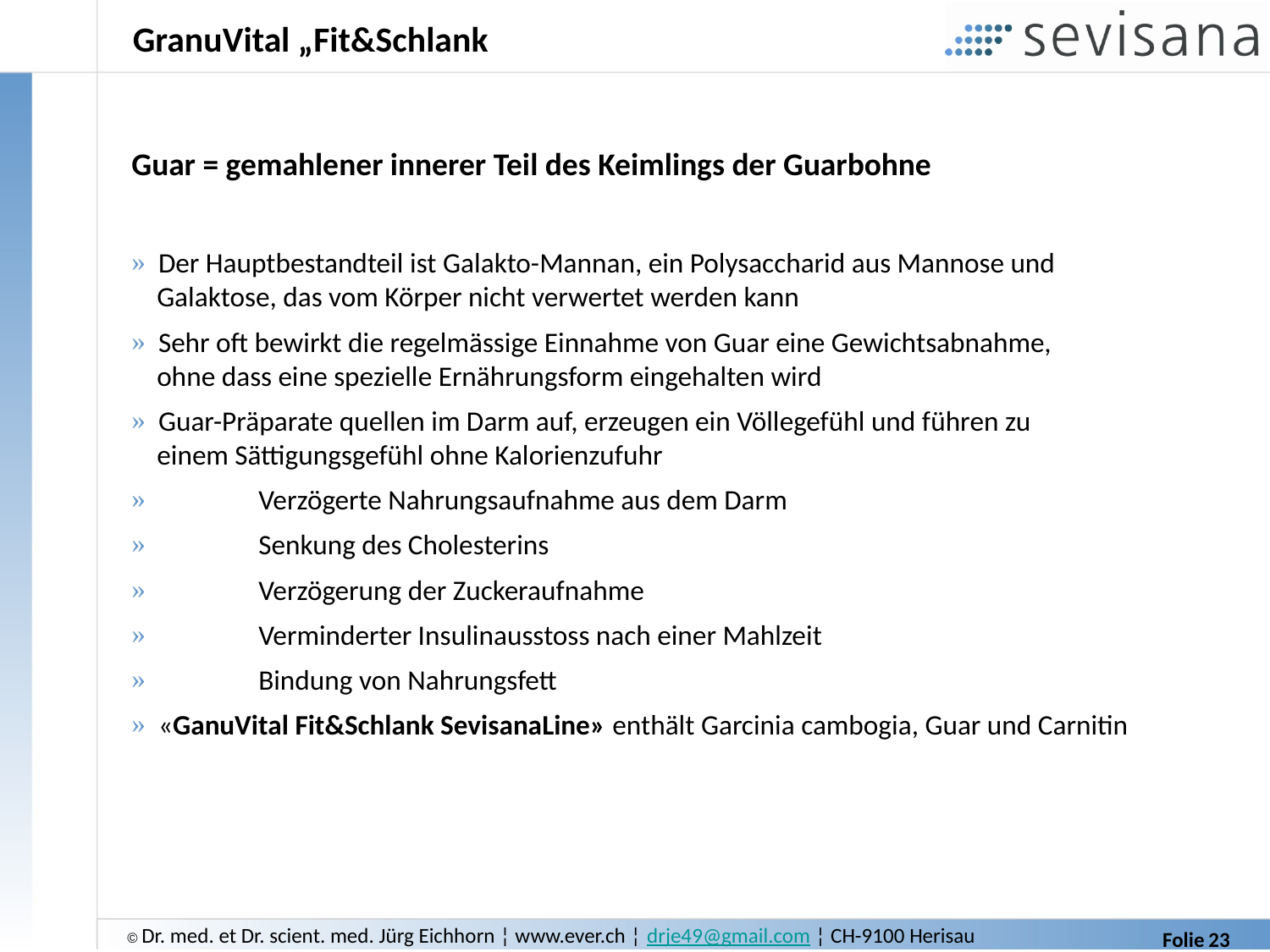

# GranuVital „Fit&Schlank
Guar = gemahlener innerer Teil des Keimlings der Guarbohne

  Der Hauptbestandteil ist Galakto-Mannan, ein Polysaccharid aus Mannose und
    Galaktose, das vom Körper nicht verwertet werden kann
  Sehr oft bewirkt die regelmässige Einnahme von Guar eine Gewichtsabnahme,
    ohne dass eine spezielle Ernährungsform eingehalten wird
  Guar-Präparate quellen im Darm auf, erzeugen ein Völlegefühl und führen zu
    einem Sättigungsgefühl ohne Kalorienzufuhr
  	Verzögerte Nahrungsaufnahme aus dem Darm
  	Senkung des Cholesterins
  	Verzögerung der Zuckeraufnahme
  	Verminderter Insulinausstoss nach einer Mahlzeit
  	Bindung von Nahrungsfett
  «GanuVital Fit&Schlank SevisanaLine» enthält Garcinia cambogia, Guar und Carnitin